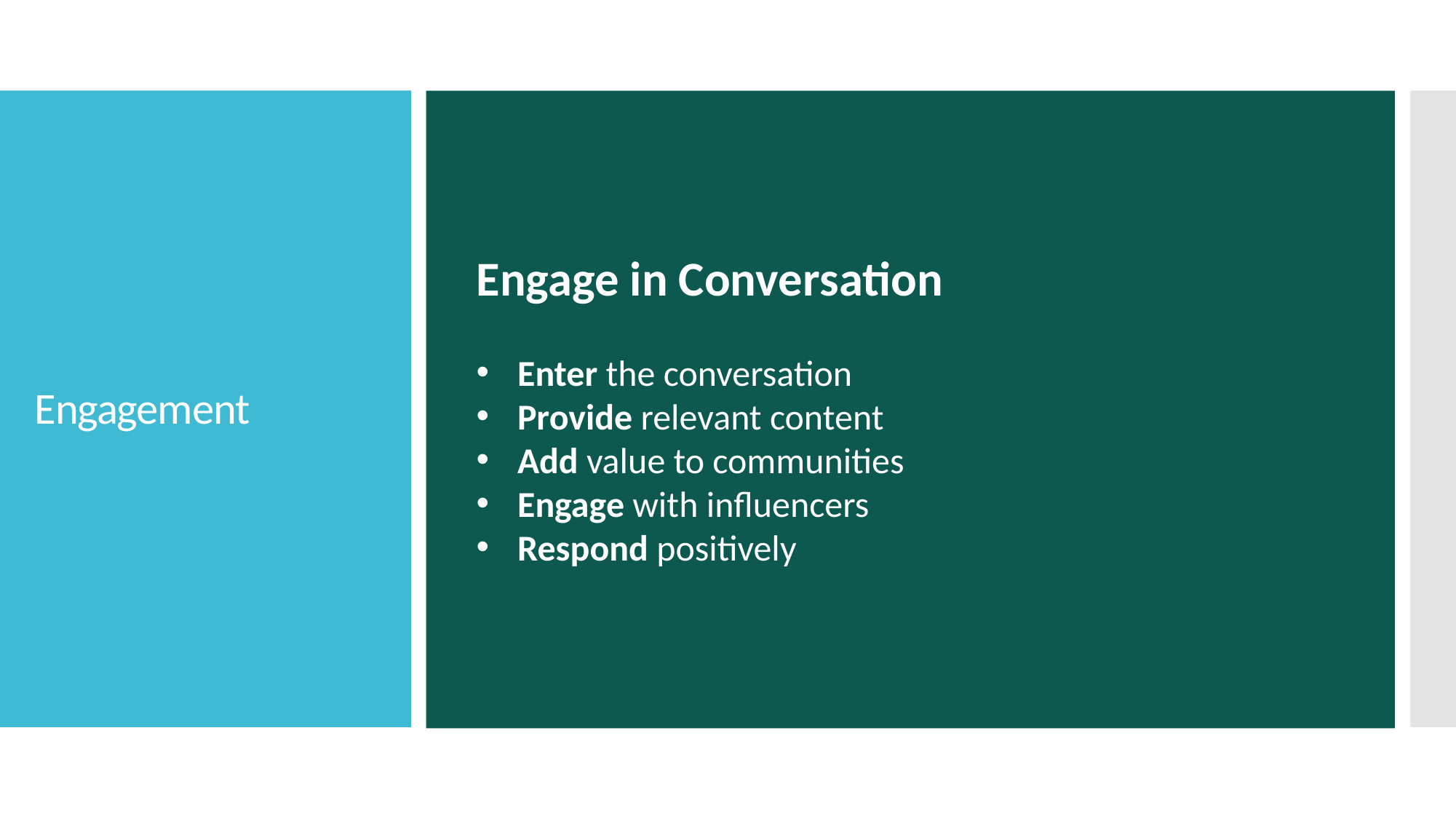

Engage in Conversation

Enter the conversation
Provide relevant content
Add value to communities
Engage with influencers
Respond positively
Engagement